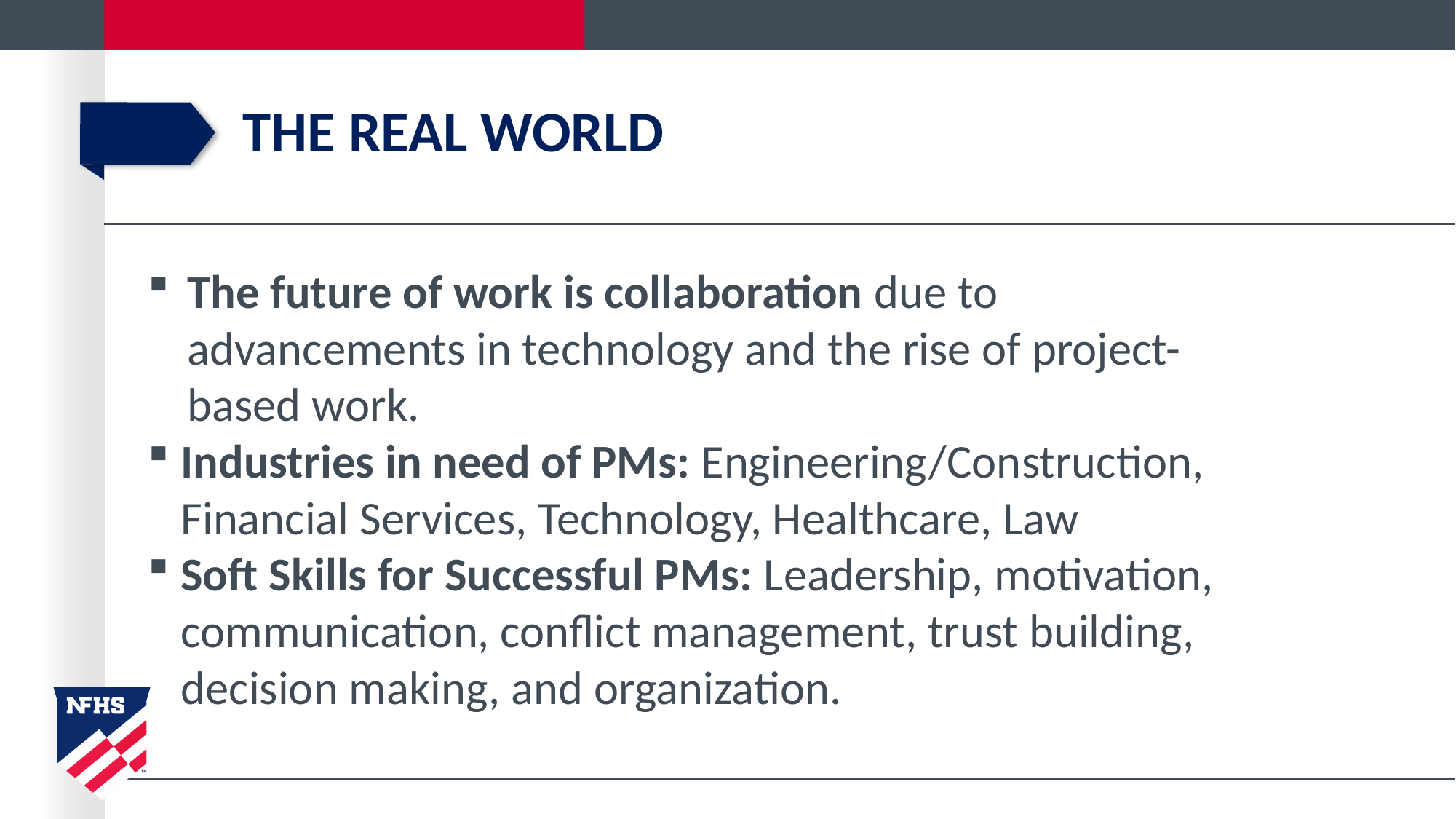

# The Real World
The future of work is collaboration due to advancements in technology and the rise of project-based work.
Industries in need of PMs: Engineering/Construction, Financial Services, Technology, Healthcare, Law
Soft Skills for Successful PMs: Leadership, motivation, communication, conflict management, trust building, decision making, and organization.